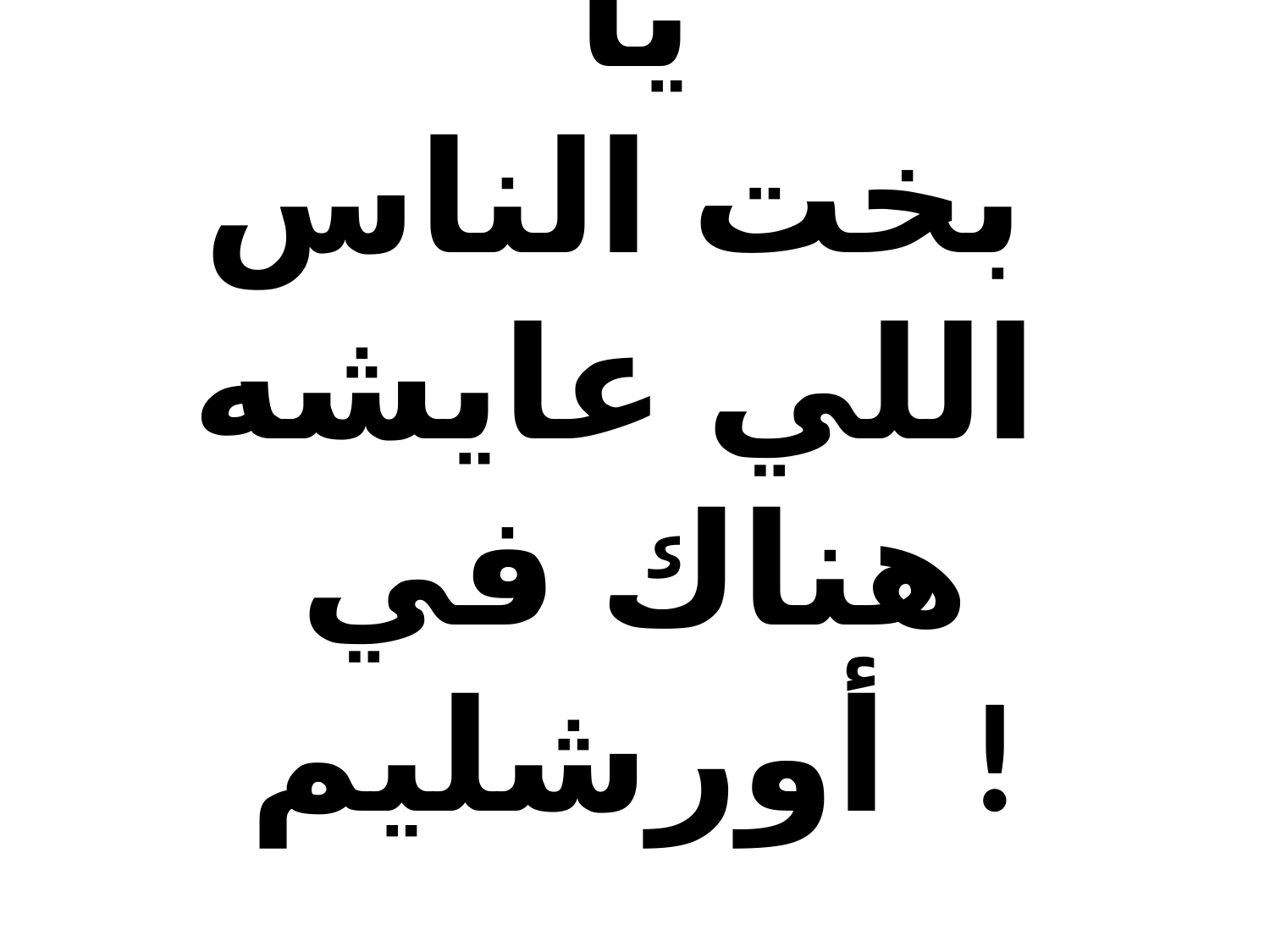

# يا بخت الناس اللي عايشه هناك في أورشليم !